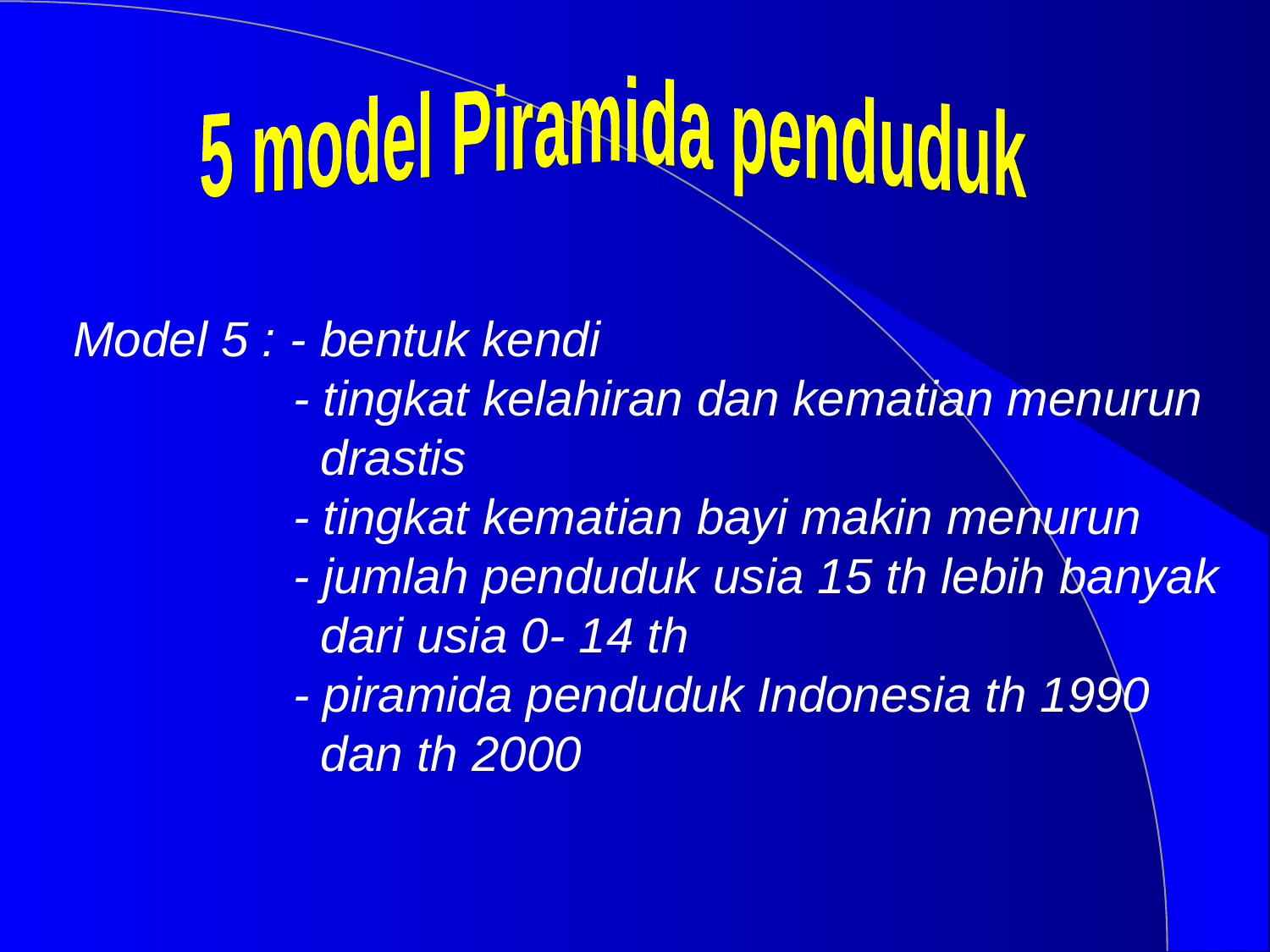

5 model Piramida penduduk

Model 5 : - bentuk kendi
                - tingkat kelahiran dan kematian menurun
                  drastis
                - tingkat kematian bayi makin menurun
                - jumlah penduduk usia 15 th lebih banyak
                  dari usia 0- 14 th
                - piramida penduduk Indonesia th 1990
                  dan th 2000